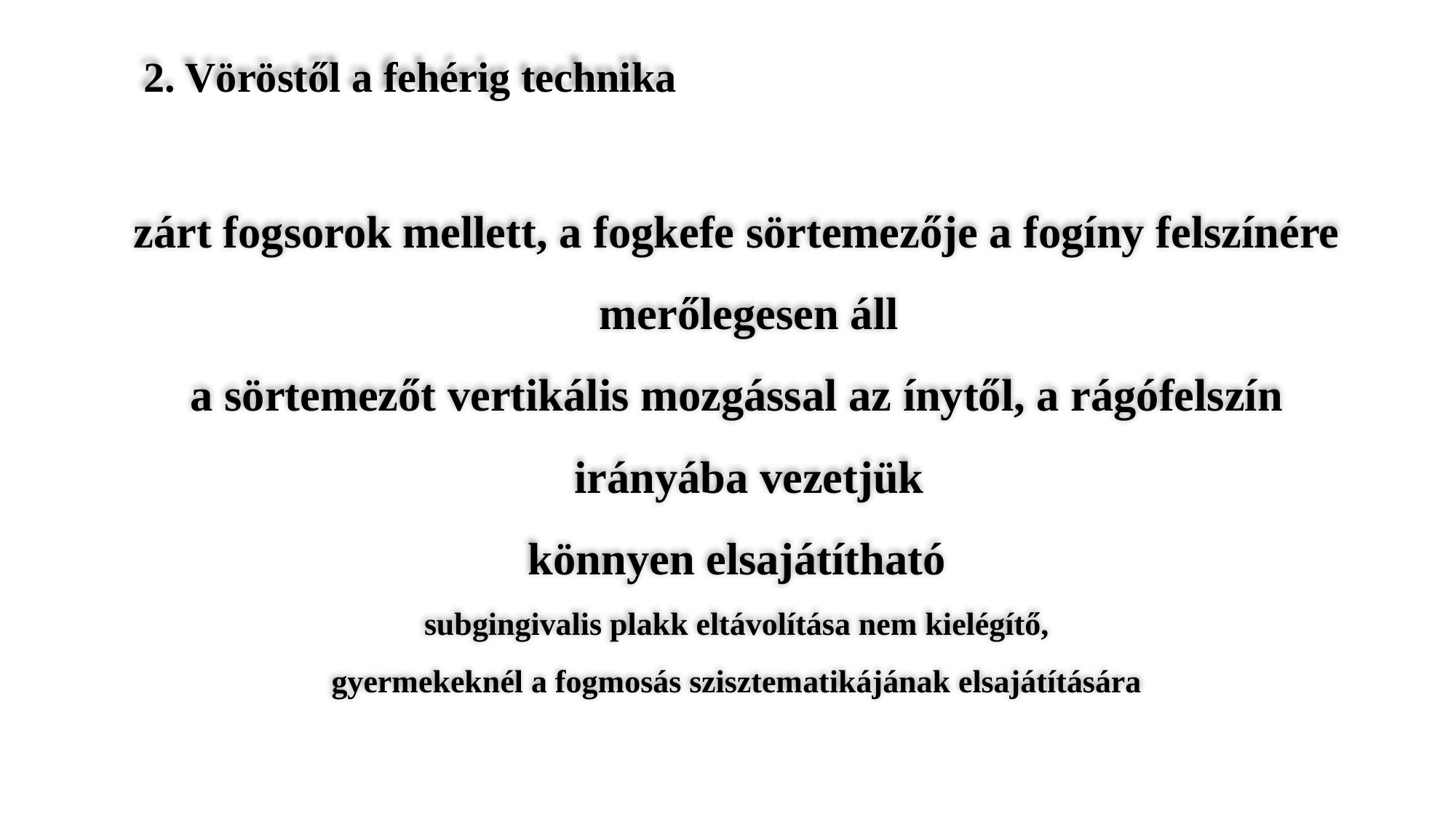

# 2. Vöröstől a fehérig technika
zárt fogsorok mellett, a fogkefe sörtemezője a fogíny felszínére merőlegesen áll
a sörtemezőt vertikális mozgással az ínytől, a rágófelszín irányába vezetjük
könnyen elsajátítható
subgingivalis plakk eltávolítása nem kielégítő,
gyermekeknél a fogmosás szisztematikájának elsajátítására